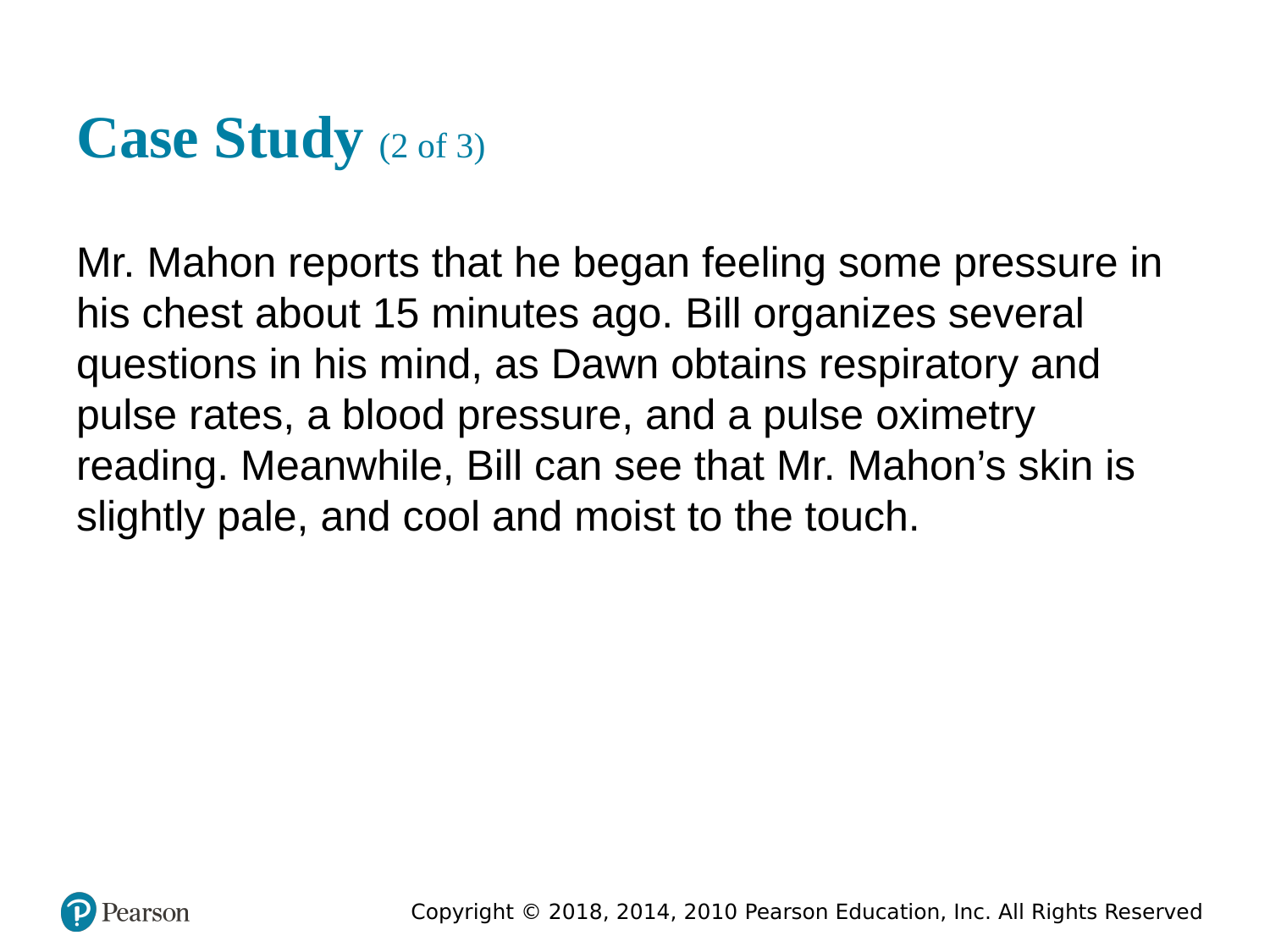

# Case Study (2 of 3)
Mr. Mahon reports that he began feeling some pressure in his chest about 15 minutes ago. Bill organizes several questions in his mind, as Dawn obtains respiratory and pulse rates, a blood pressure, and a pulse oximetry reading. Meanwhile, Bill can see that Mr. Mahon’s skin is slightly pale, and cool and moist to the touch.